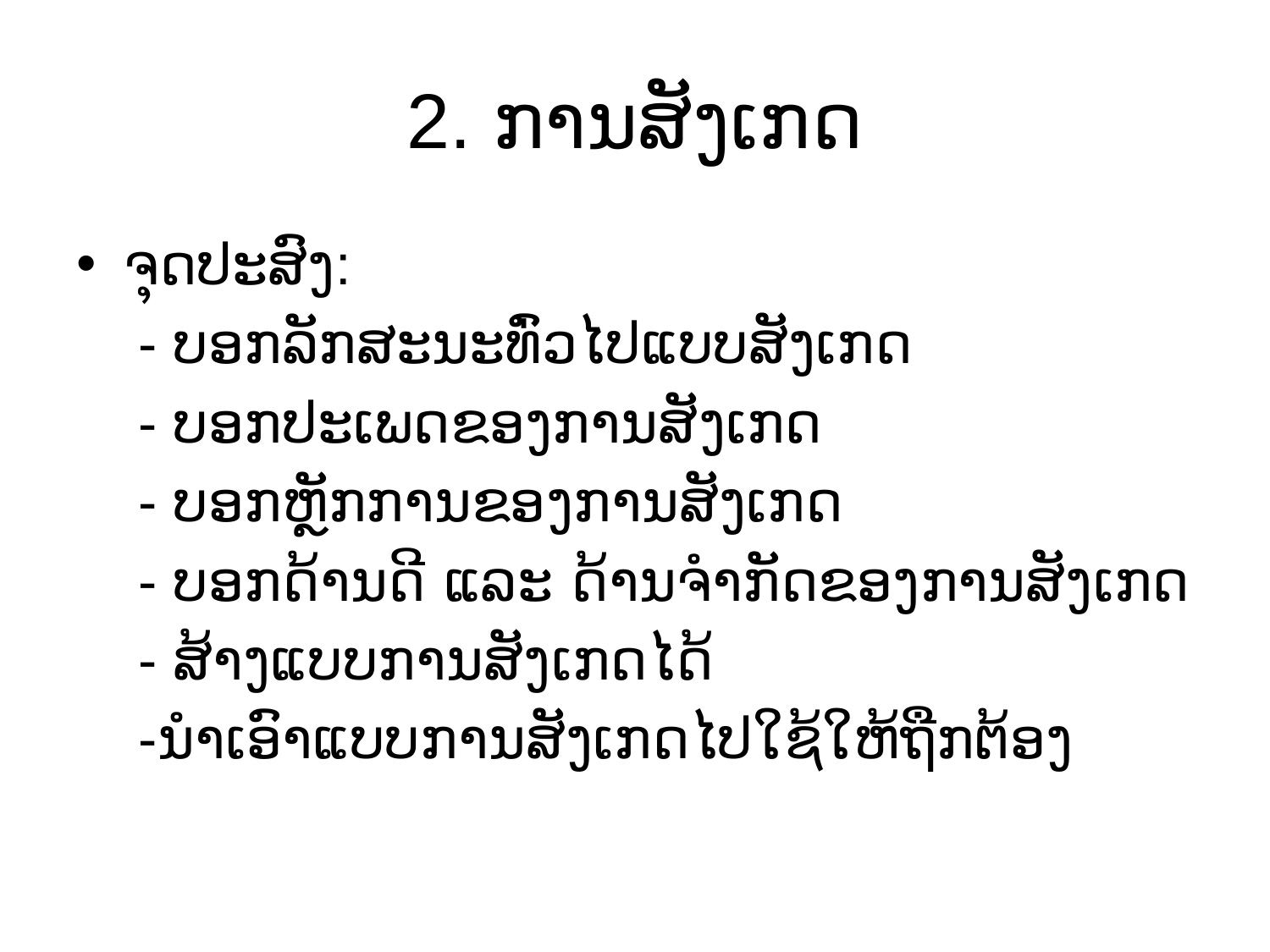

# 2. ການສັງເກດ
ຈຸດປະສົງ:
    - ບອກລັກສະນະທົ່ວໄປແບບສັງເກດ
    - ບອກປະເພດຂອງການສັງເກດ
    - ບອກຫຼັກການຂອງການສັງເກດ
    - ບອກດ້ານດີ ແລະ ດ້ານຈຳກັດຂອງການສັງເກດ
    - ສ້າງແບບການສັງເກດໄດ້
    -ນໍາເອົາແບບການສັງເກດໄປໃຊ້ໃຫ້ຖືກຕ້ອງ